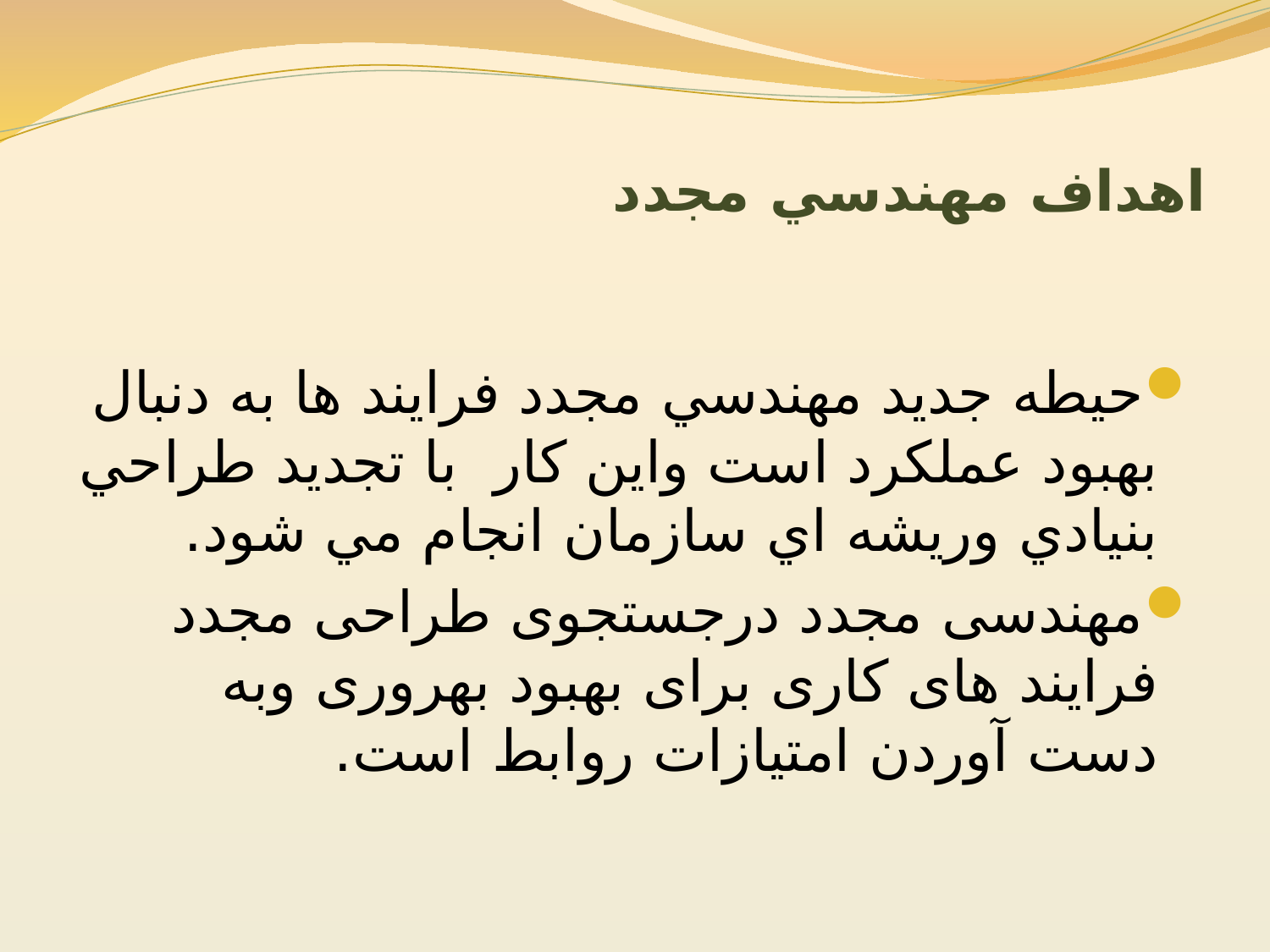

# اهداف مهندسي مجدد
حيطه جديد مهندسي مجدد فرايند ها به دنبال بهبود عملكرد است واين كار  با تجديد طراحي بنيادي وريشه اي سازمان انجام مي شود.
مهندسی مجدد درجستجوی طراحی مجدد فرایند های کاری برای بهبود بهروری وبه دست آوردن امتیازات روابط است.